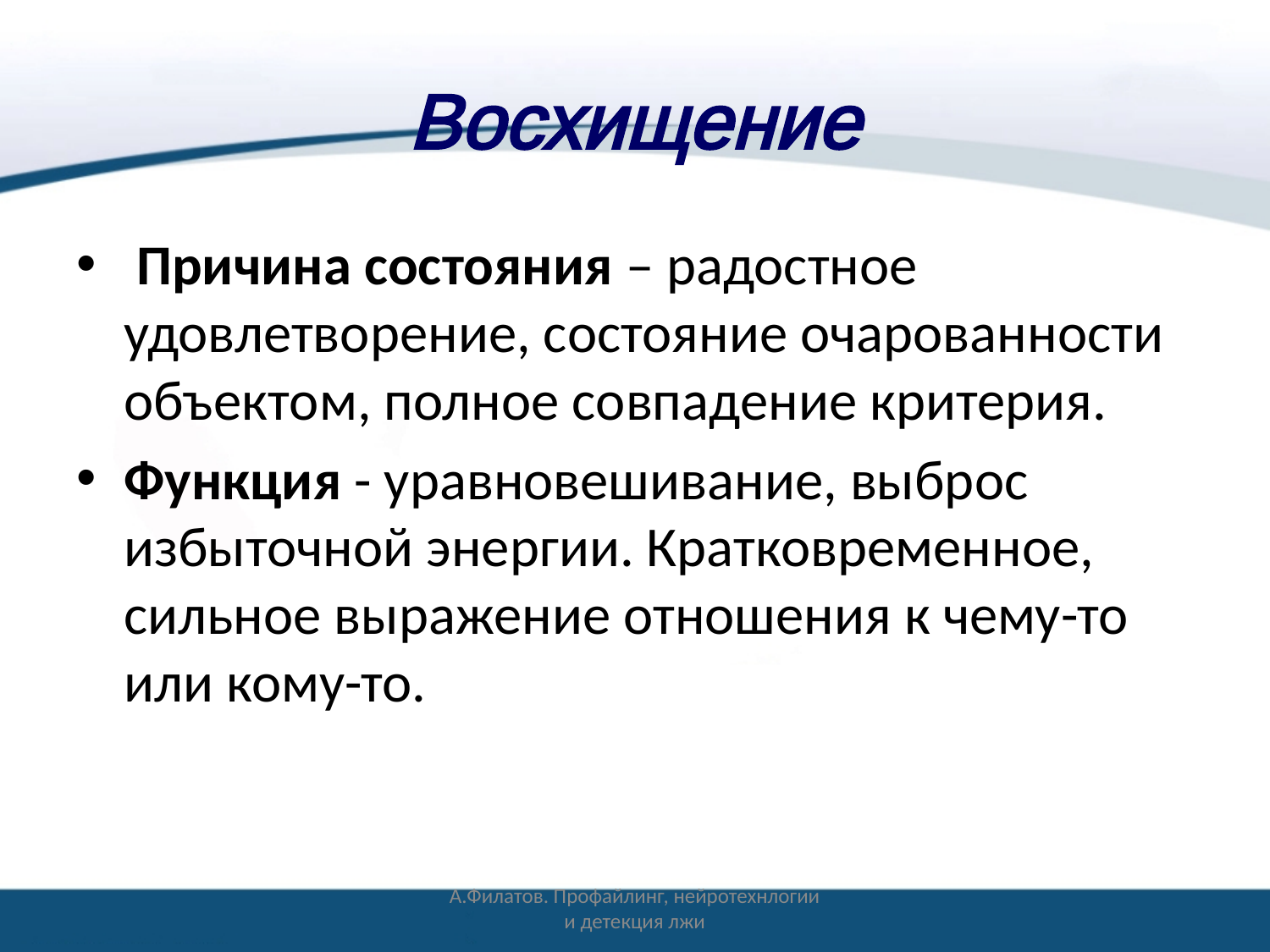

# Восхищение
 Причина состояния – радостное удовлетворение, состояние очарованности объектом, полное совпадение критерия.
Функция - уравновешивание, выброс избыточной энергии. Кратковременное, сильное выражение отношения к чему-то или кому-то.

А.Филатов. Профайлинг, нейротехнлогии и детекция лжи